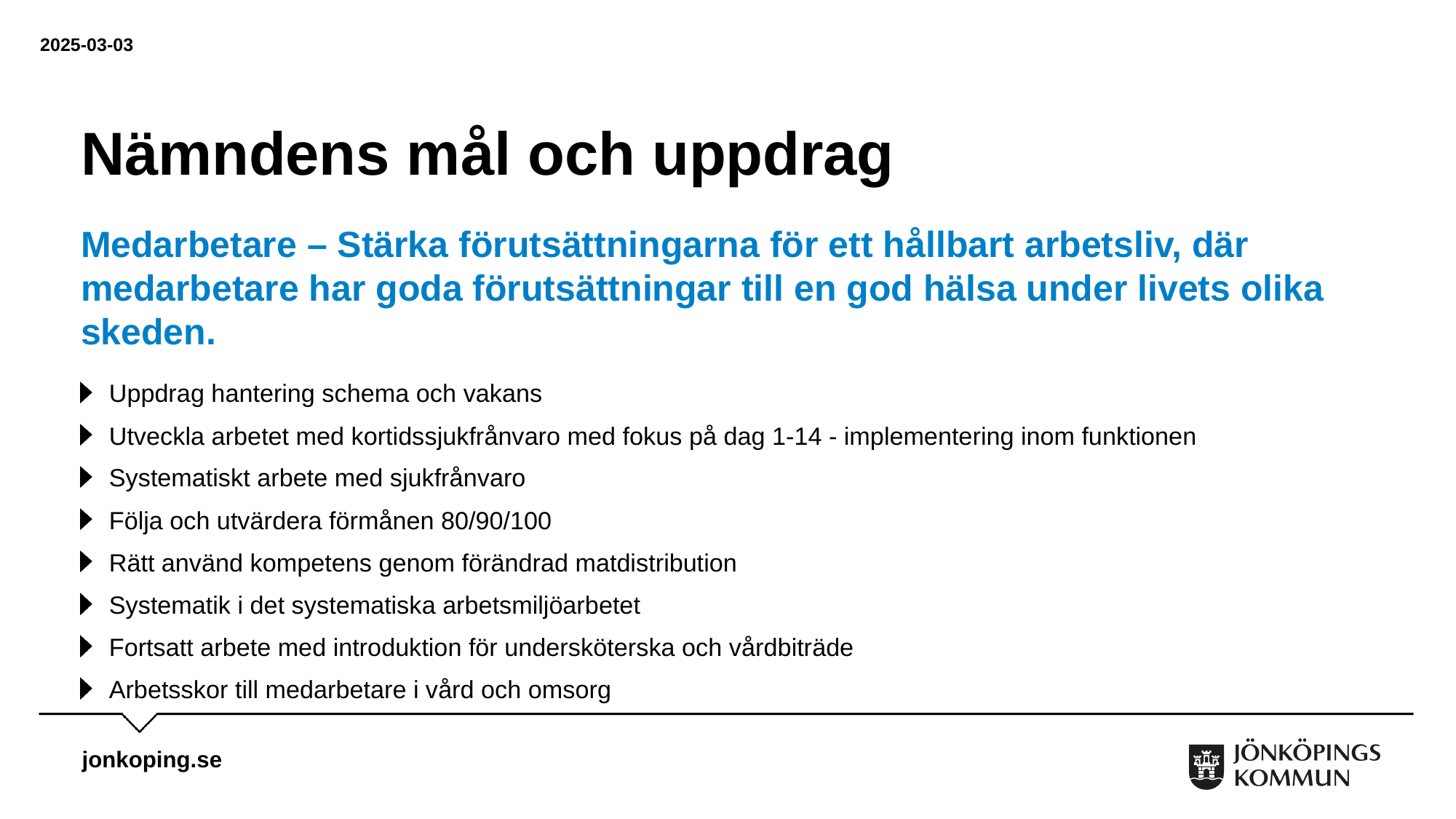

2025-03-03
# Nämndens mål och uppdrag
Medarbetare – Stärka förutsättningarna för ett hållbart arbetsliv, där medarbetare har goda förutsättningar till en god hälsa under livets olika skeden.
Uppdrag hantering schema och vakans
Utveckla arbetet med kortidssjukfrånvaro med fokus på dag 1-14 - implementering inom funktionen
Systematiskt arbete med sjukfrånvaro
Följa och utvärdera förmånen 80/90/100
Rätt använd kompetens genom förändrad matdistribution
Systematik i det systematiska arbetsmiljöarbetet
Fortsatt arbete med introduktion för undersköterska och vårdbiträde
Arbetsskor till medarbetare i vård och omsorg